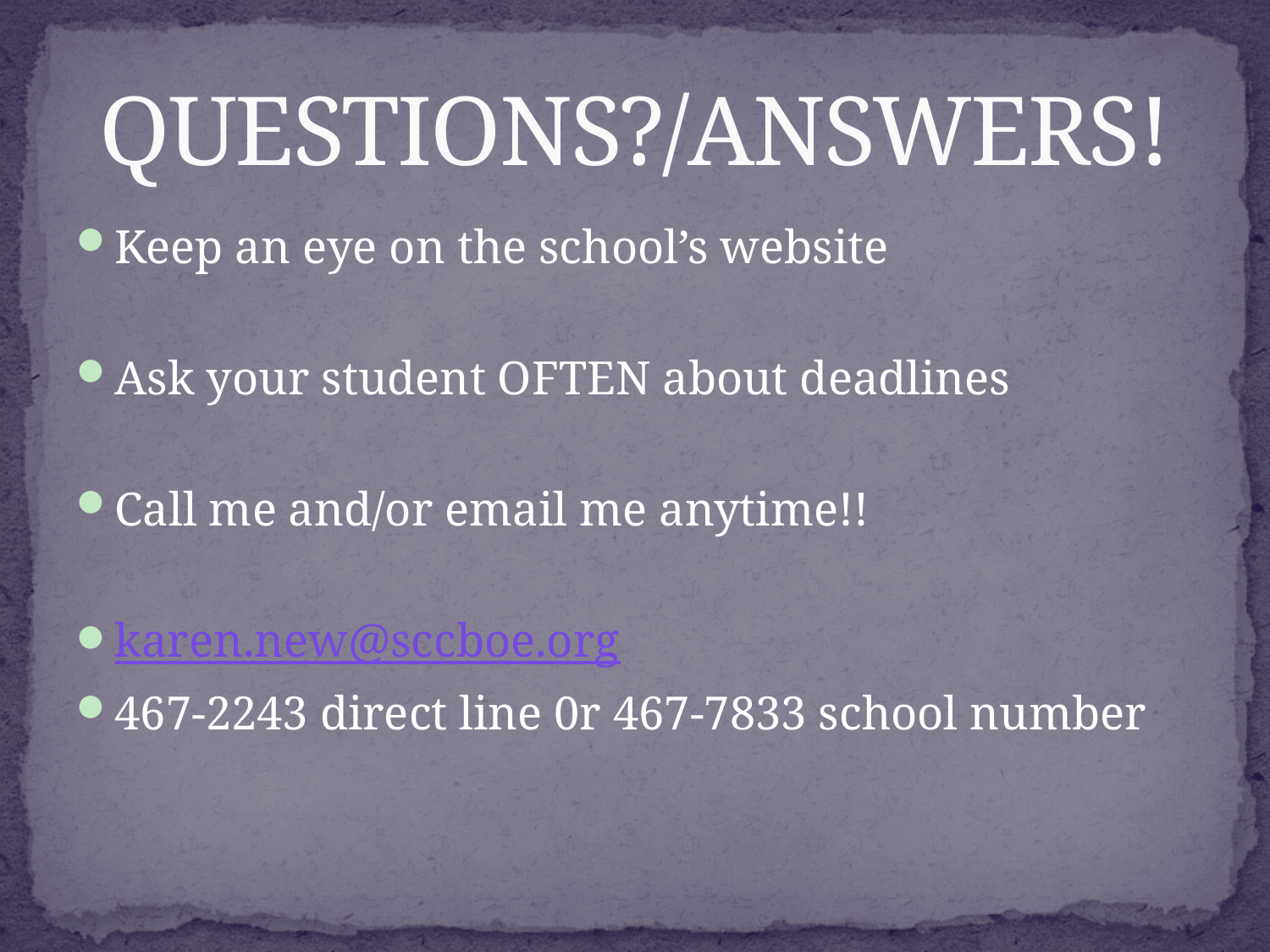

# QUESTIONS?/ANSWERS!
Keep an eye on the school’s website

Ask your student OFTEN about deadlines

Call me and/or email me anytime!!

karen.new@sccboe.org
467-2243 direct line 0r 467-7833 school number